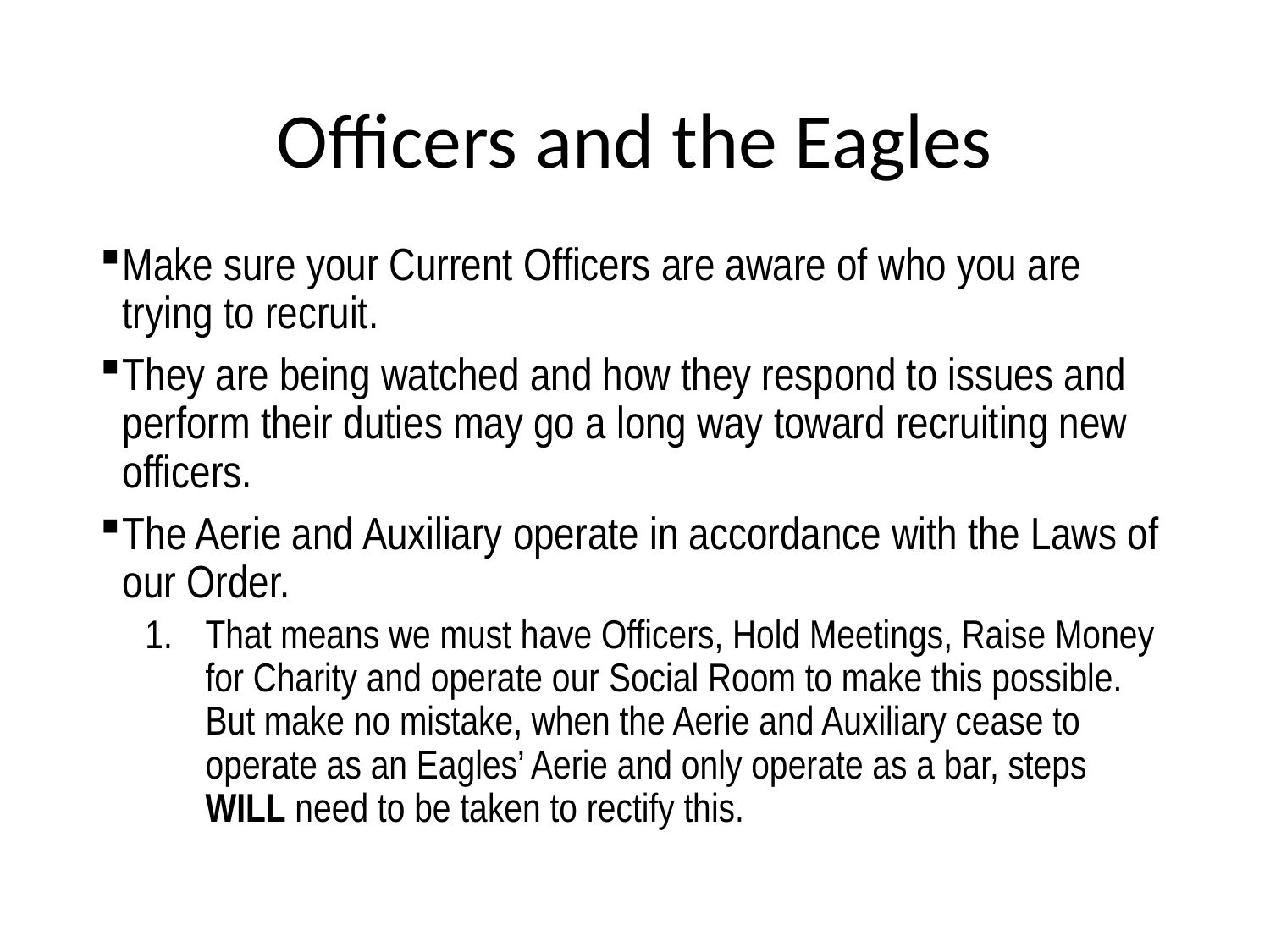

# Officers and the Eagles
Make sure your Current Officers are aware of who you are trying to recruit.
They are being watched and how they respond to issues and perform their duties may go a long way toward recruiting new officers.
The Aerie and Auxiliary operate in accordance with the Laws of our Order.
That means we must have Officers, Hold Meetings, Raise Money for Charity and operate our Social Room to make this possible. But make no mistake, when the Aerie and Auxiliary cease to operate as an Eagles’ Aerie and only operate as a bar, steps WILL need to be taken to rectify this.